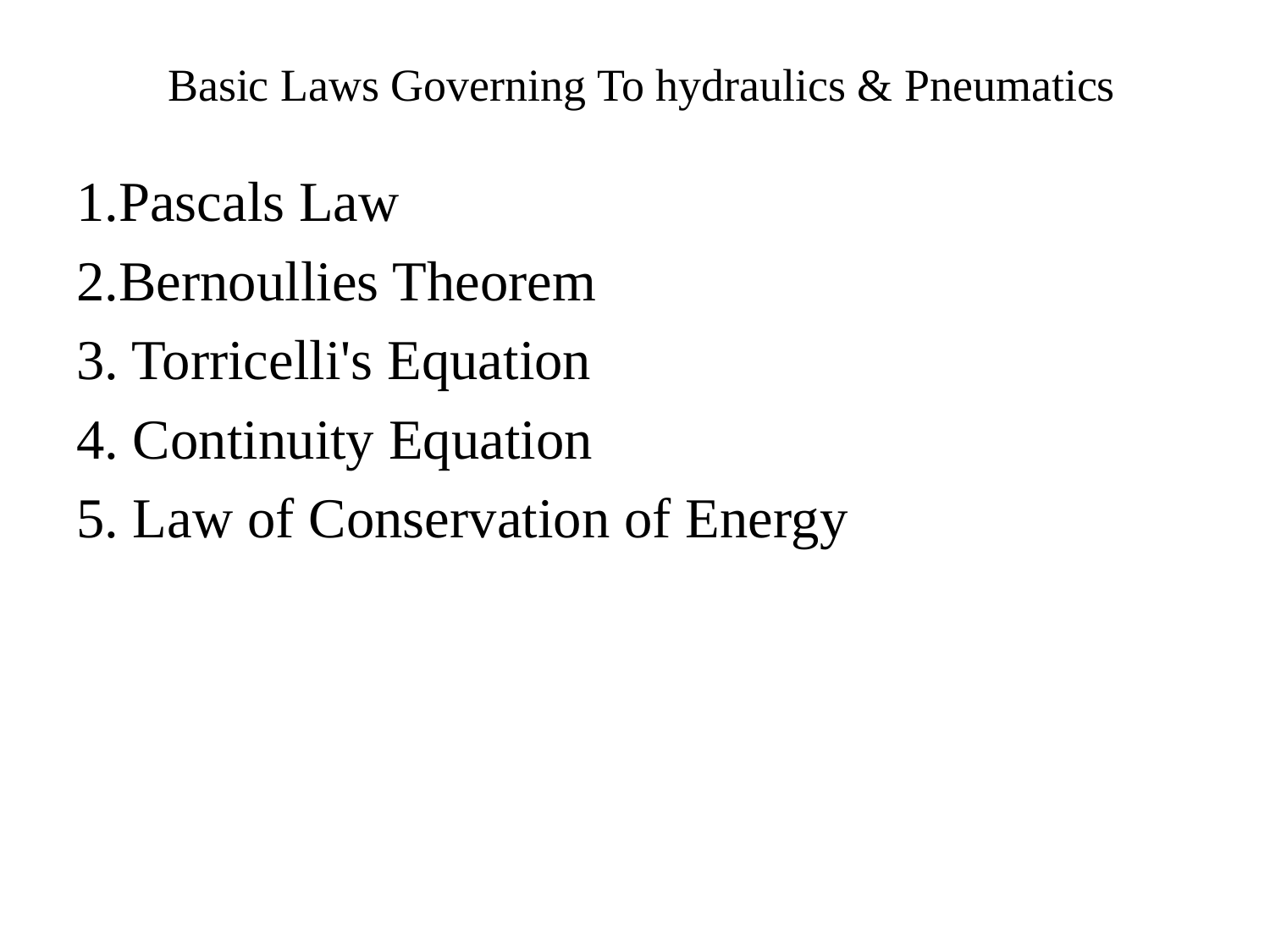

# Basic Laws Governing To hydraulics & Pneumatics
1.Pascals Law
2.Bernoullies Theorem
3. Torricelli's Equation
4. Continuity Equation
5. Law of Conservation of Energy